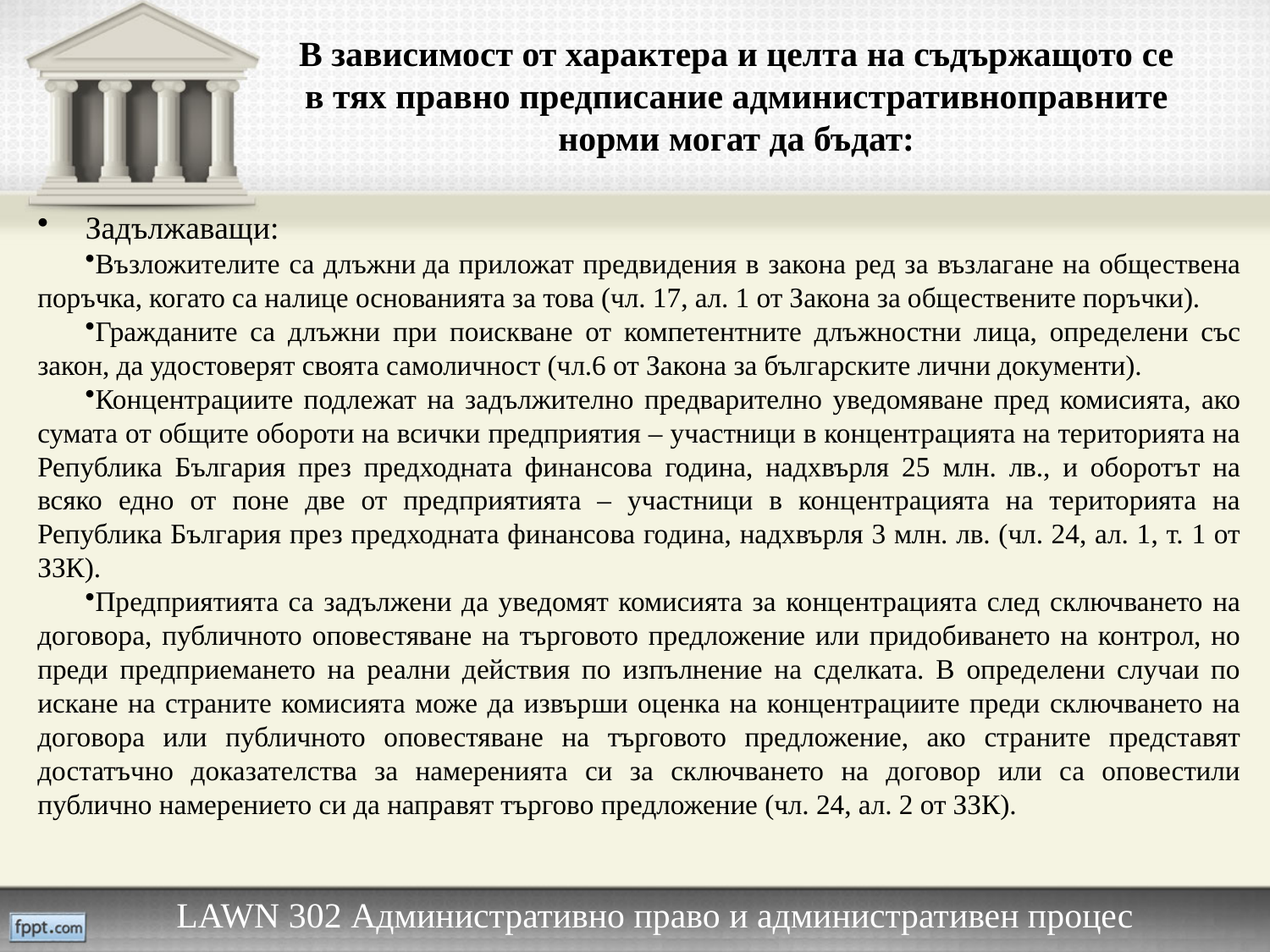

# В зависимост от характера и целта на съдържащото се в тях правно предписание административноправните норми могат да бъдат:
Задължаващи:
Възложителите са длъжни да приложат предвидения в закона ред за възлагане на обществена поръчка, когато са налице основанията за това (чл. 17, ал. 1 от Закона за обществените поръчки).
Гражданите са длъжни при поискване от компетентните длъжностни лица, определени със закон, да удостоверят своята самоличност (чл.6 от Закона за българските лични документи).
Концентрациите подлежат на задължително предварително уведомяване пред комисията, ако сумата от общите обороти на всички предприятия – участници в концентрацията на територията на Република България през предходната финансова година, надхвърля 25 млн. лв., и оборотът на всяко едно от поне две от предприятията – участници в концентрацията на територията на Република България през предходната финансова година, надхвърля 3 млн. лв. (чл. 24, ал. 1, т. 1 от ЗЗК).
Предприятията са задължени да уведомят комисията за концентрацията след сключването на договора, публичното оповестяване на търговото предложение или придобиването на контрол, но преди предприемането на реални действия по изпълнение на сделката. В определени случаи по искане на страните комисията може да извърши оценка на концентрациите преди сключването на договора или публичното оповестяване на търговото предложение, ако страните представят достатъчно доказателства за намеренията си за сключването на договор или са оповестили публично намерението си да направят търгово предложение (чл. 24, ал. 2 от ЗЗК).

LAWN 302 Административно право и административен процес